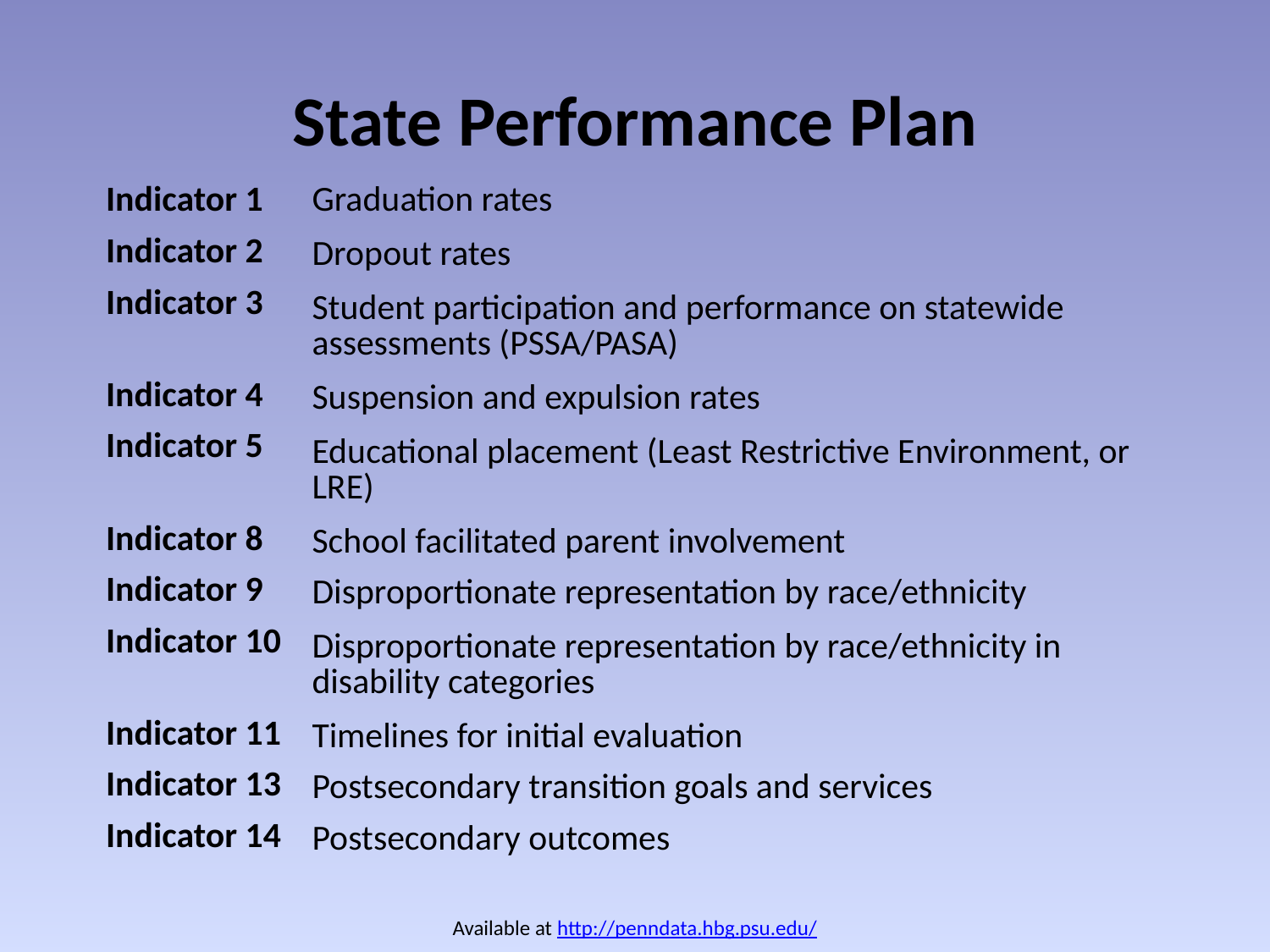

# State Performance Plan
| Indicator 1 | Graduation rates |
| --- | --- |
| Indicator 2 | Dropout rates |
| Indicator 3 | Student participation and performance on statewide assessments (PSSA/PASA) |
| Indicator 4 | Suspension and expulsion rates |
| Indicator 5 | Educational placement (Least Restrictive Environment, or LRE) |
| Indicator 8 | School facilitated parent involvement |
| Indicator 9 | Disproportionate representation by race/ethnicity |
| Indicator 10 | Disproportionate representation by race/ethnicity in disability categories |
| Indicator 11 | Timelines for initial evaluation |
| Indicator 13 | Postsecondary transition goals and services |
| Indicator 14 | Postsecondary outcomes |
Available at http://penndata.hbg.psu.edu/